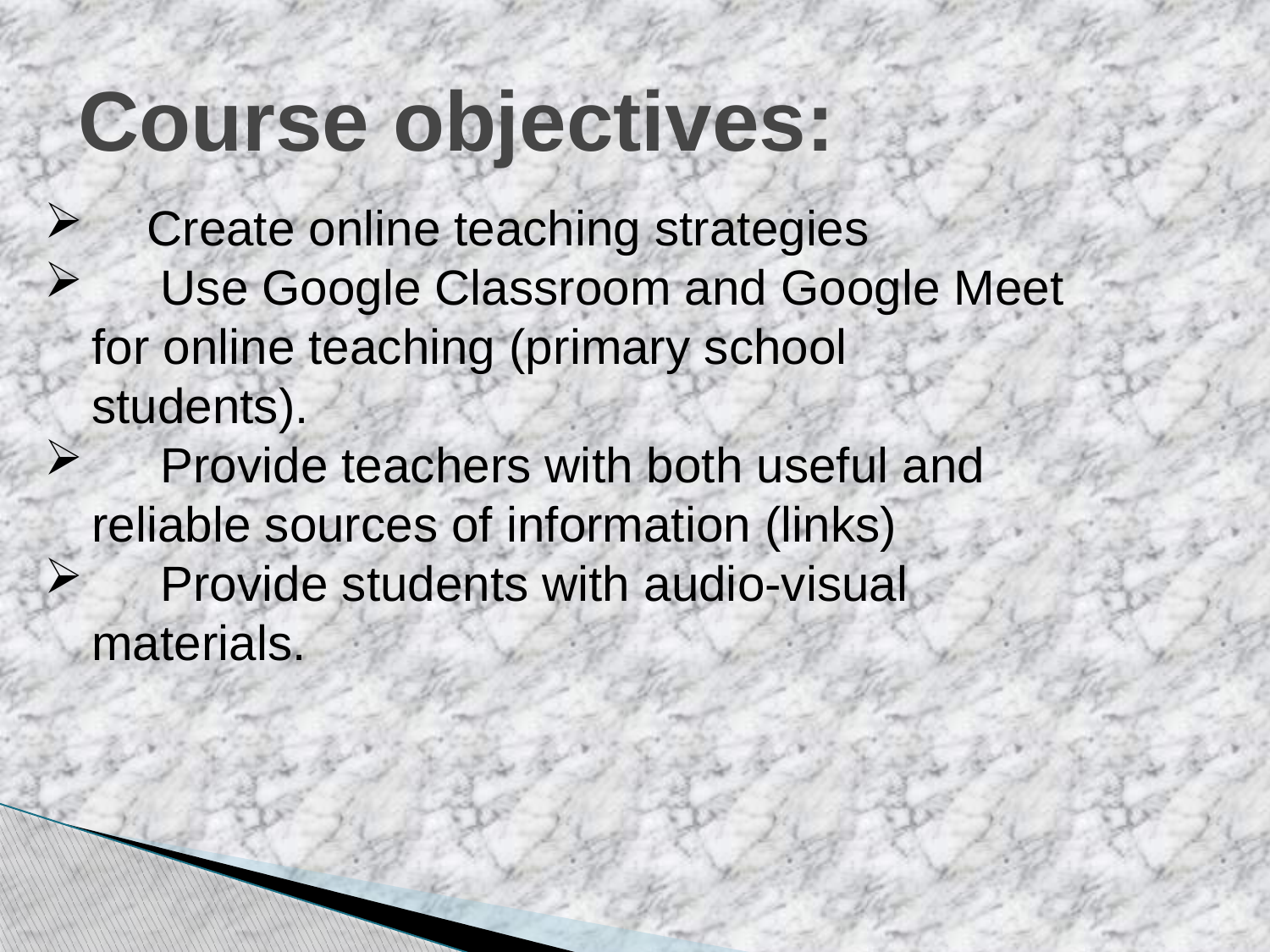

# Course objectives:
    Create online teaching strategies
     Use Google Classroom and Google Meet for online teaching (primary school students).
     Provide teachers with both useful and reliable sources of information (links)
     Provide students with audio-visual materials.